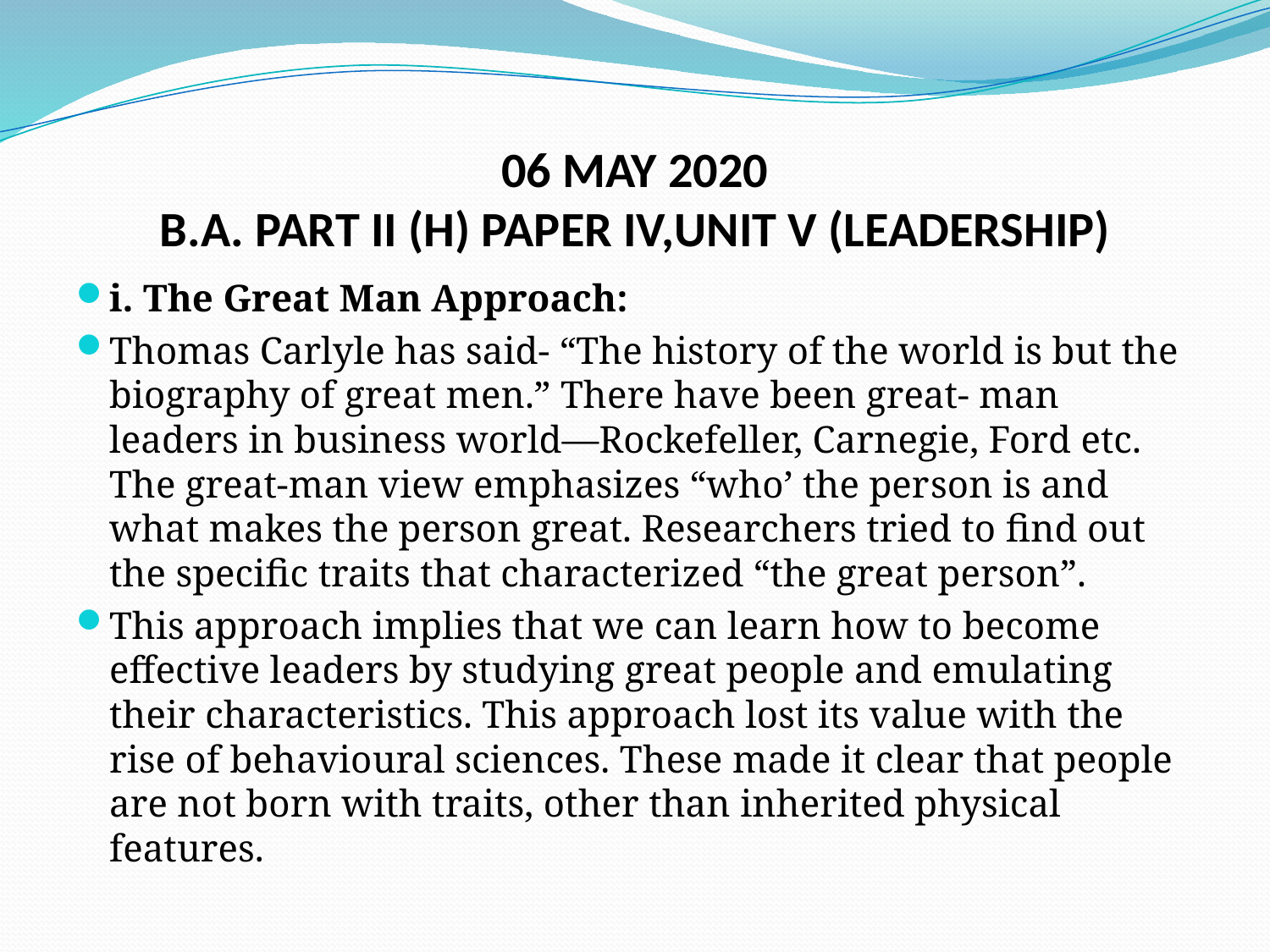

# 06 MAY 2020 B.A. PART II (H) PAPER IV,UNIT V (LEADERSHIP)
i. The Great Man Approach:
Thomas Carlyle has said- “The history of the world is but the biography of great men.” There have been great- man leaders in business world—Rockefeller, Carnegie, Ford etc. The great-man view emphasizes “who’ the per­son is and what makes the person great. Researchers tried to find out the specific traits that characterized “the great person”.
This approach implies that we can learn how to become effective leaders by studying great people and emulating their characteristics. This approach lost its value with the rise of behavioural sciences. These made it clear that people are not born with traits, other than inherited physical features.